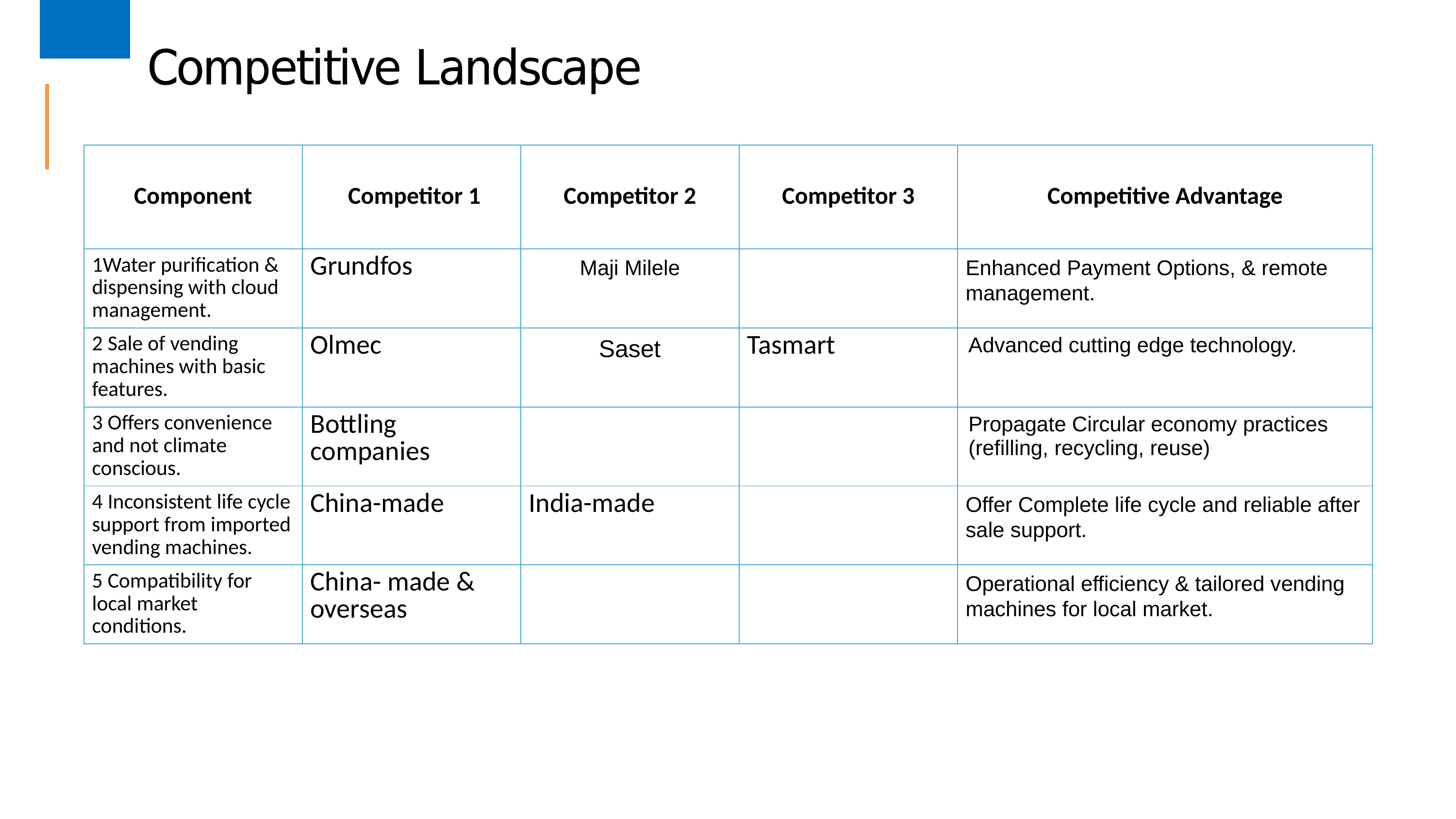

Competitive Landscape

| Component | Competitor 1 | Competitor 2 | Competitor 3 | Competitive Advantage |
| --- | --- | --- | --- | --- |
| 1Water purification & dispensing with cloud management. | Grundfos | Maji Milele |  | Enhanced Payment Options, & remote management. |
| 2 Sale of vending machines with basic features. | Olmec | Saset | Tasmart | Advanced cutting edge technology. |
| 3 Offers convenience and not climate conscious. | Bottling companies |  |  | Propagate Circular economy practices (refilling, recycling, reuse) |
| 4 Inconsistent life cycle support from imported vending machines. | China-made | India-made |  | Offer Complete life cycle and reliable after sale support. |
| 5 Compatibility for local market conditions. | China- made & overseas |  |  | Operational efficiency & tailored vending machines for local market. |